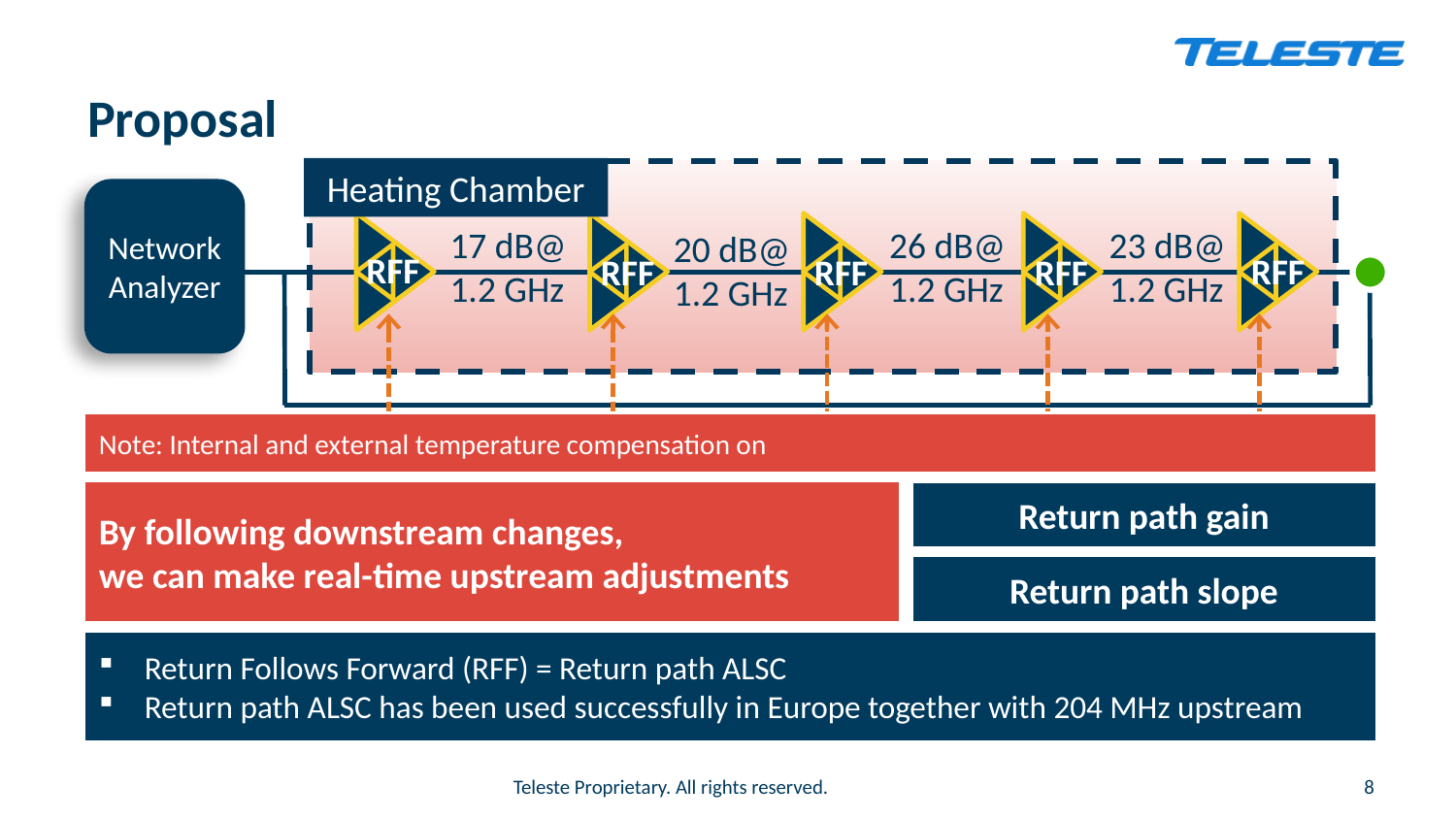

# Proposal
Heating Chamber

Network
Analyzer

17 dB@
1.2 GHz
23 dB@
1.2 GHz
26 dB@
1.2 GHz
20 dB@
1.2 GHz
RFF
RFF
RFF
RFF
RFF

Note: Internal and external temperature compensation on
By following downstream changes,
we can make real-time upstream adjustments
Return path gain
Return path slope
Return Follows Forward (RFF) = Return path ALSC
Return path ALSC has been used successfully in Europe together with 204 MHz upstream
8